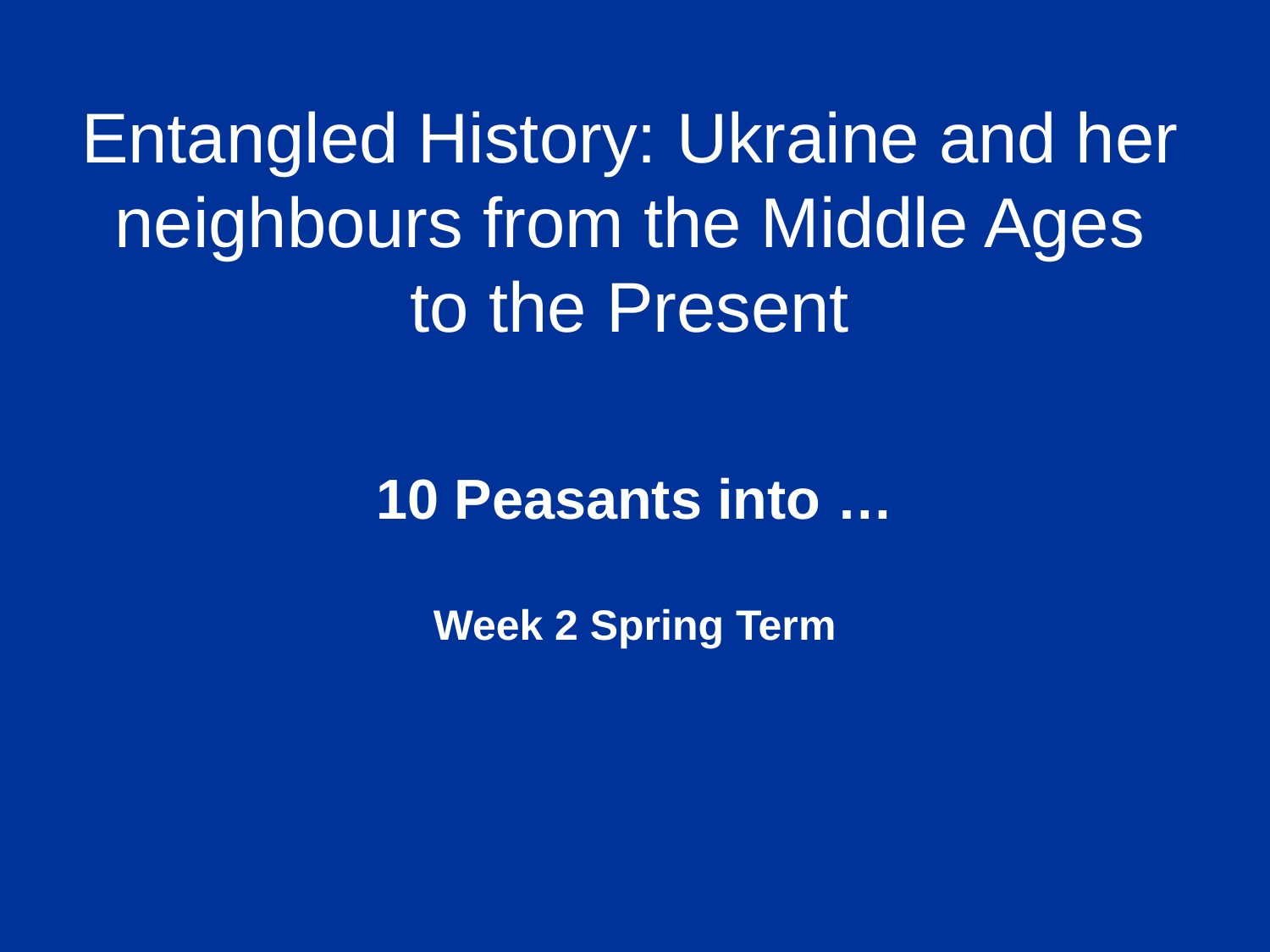

Entangled History: Ukraine and her neighbours from the Middle Ages to the Present
10 Peasants into …

Week 2 Spring Term